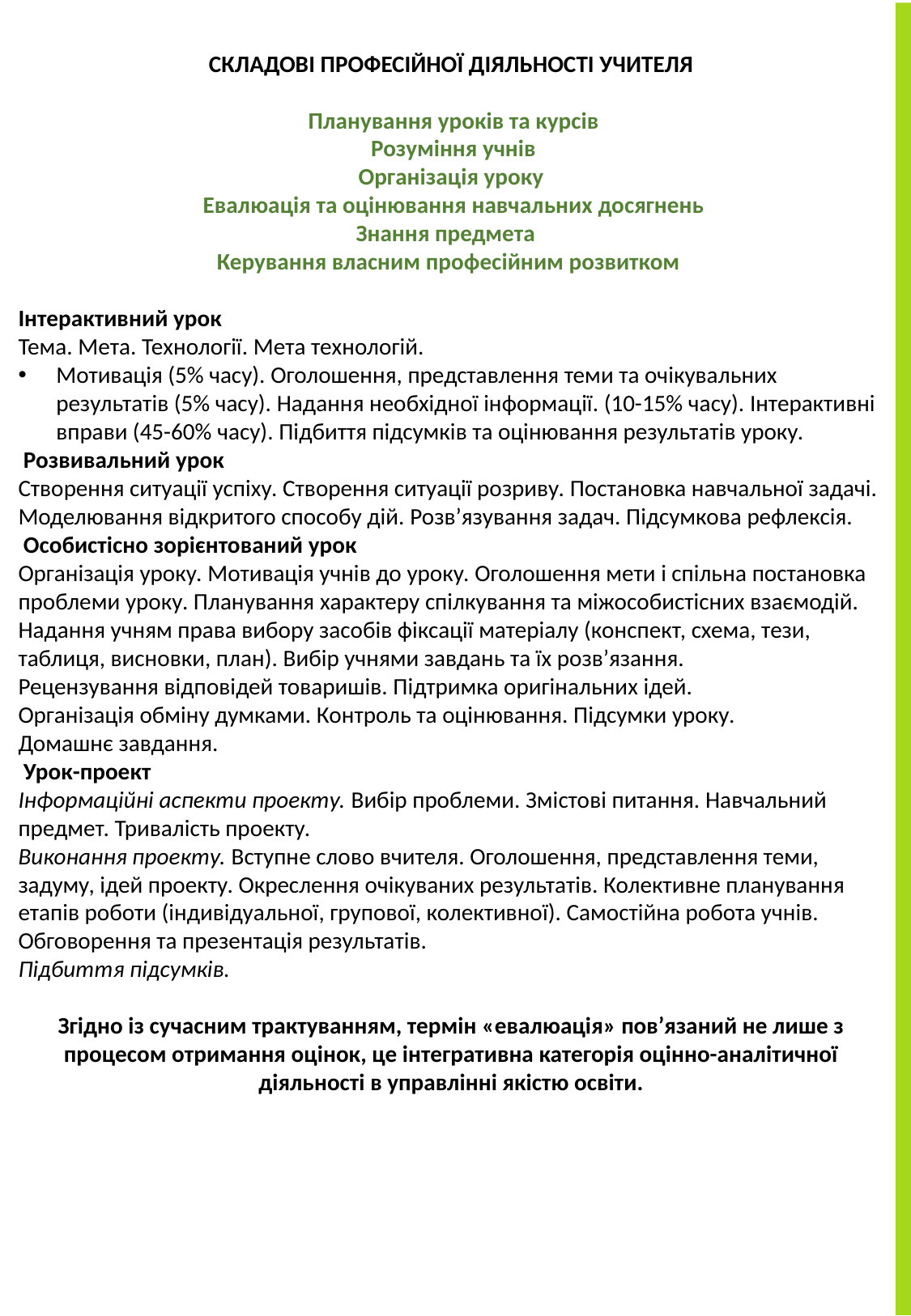

СКЛАДОВІ ПРОФЕСІЙНОЇ ДІЯЛЬНОСТІ УЧИТЕЛЯ

 Планування уроків та курсів
  Розуміння учнів
Організація уроку
  Евалюація та оцінювання навчальних досягнень
Знання предмета
Керування власним професійним розвитком

Інтерактивний урок
Тема. Мета. Технології. Мета технологій.
Мотивація (5% часу). Оголошення, представлення теми та очікувальних результатів (5% часу). Надання необхідної інформації. (10-15% часу). Інтерактивні вправи (45-60% часу). Підбиття підсумків та оцінювання результатів уроку.
 Розвивальний урок
Створення ситуації успіху. Створення ситуації розриву. Постановка навчальної задачі.
Моделювання відкритого способу дій. Розв’язування задач. Підсумкова рефлексія.
 Особистісно зорієнтований урок
Організація уроку. Мотивація учнів до уроку. Оголошення мети і спільна постановка проблеми уроку. Планування характеру спілкування та міжособистісних взаємодій.
Надання учням права вибору засобів фіксації матеріалу (конспект, схема, тези, таблиця, висновки, план). Вибір учнями завдань та їх розв’язання.
Рецензування відповідей товаришів. Підтримка оригінальних ідей.
Організація обміну думками. Контроль та оцінювання. Підсумки уроку.
Домашнє завдання.
 Урок-проект
Інформаційні аспекти проекту. Вибір проблеми. Змістові питання. Навчальний предмет. Тривалість проекту.
Виконання проекту. Вступне слово вчителя. Оголошення, представлення теми, задуму, ідей проекту. Окреслення очікуваних результатів. Колективне планування етапів роботи (індивідуальної, групової, колективної). Самостійна робота учнів.
Обговорення та презентація результатів.
Підбиття підсумків.

Згідно із сучасним трактуванням, термін «евалюація» пов’язаний не лише з процесом отримання оцінок, це інтегративна категорія оцінно-аналітичної діяльності в управ­лінні якістю освіти.